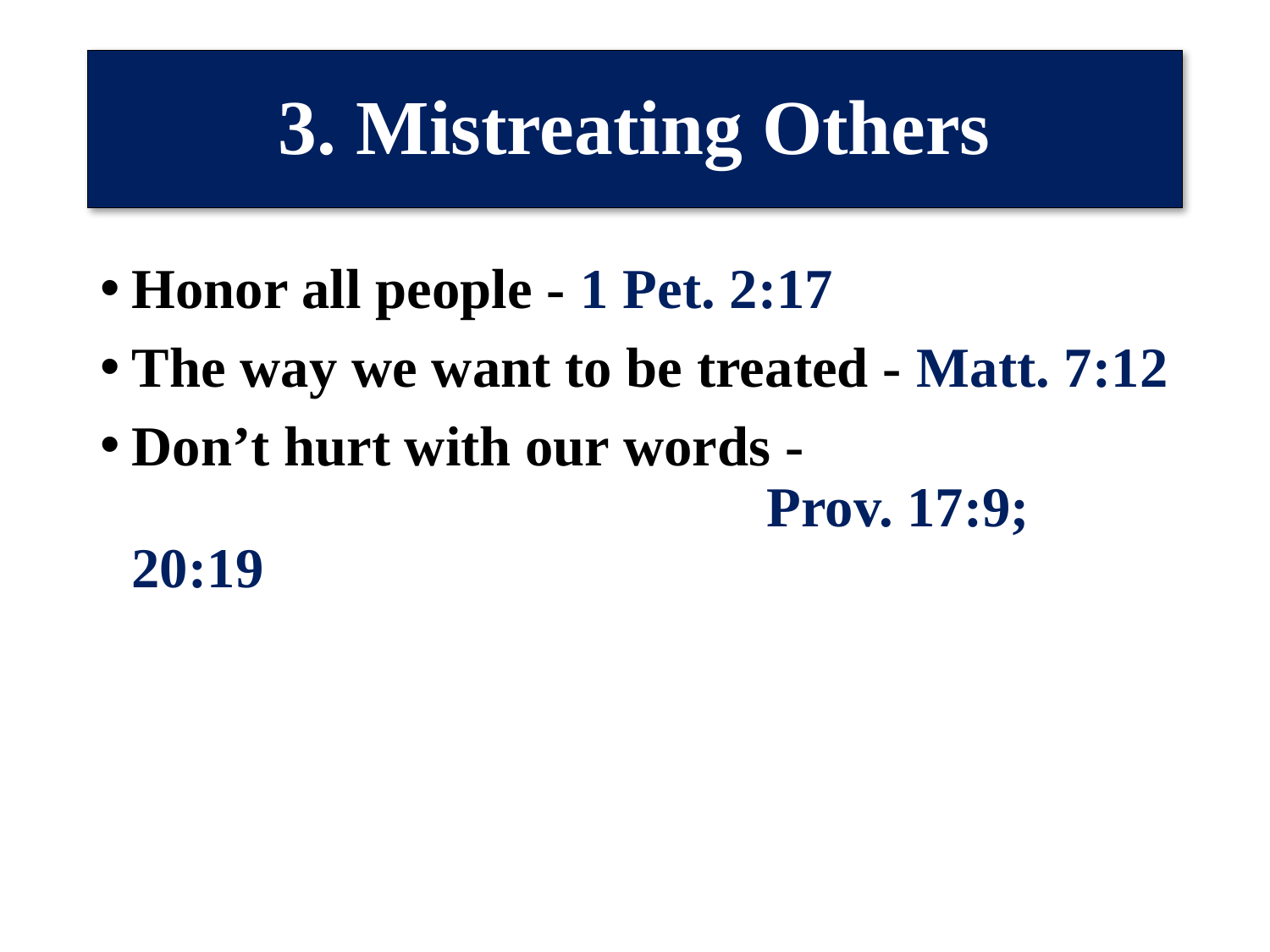

# 3. Mistreating Others
Honor all people - 1 Pet. 2:17
The way we want to be treated - Matt. 7:12
Don’t hurt with our words -
					Prov. 17:9; 20:19